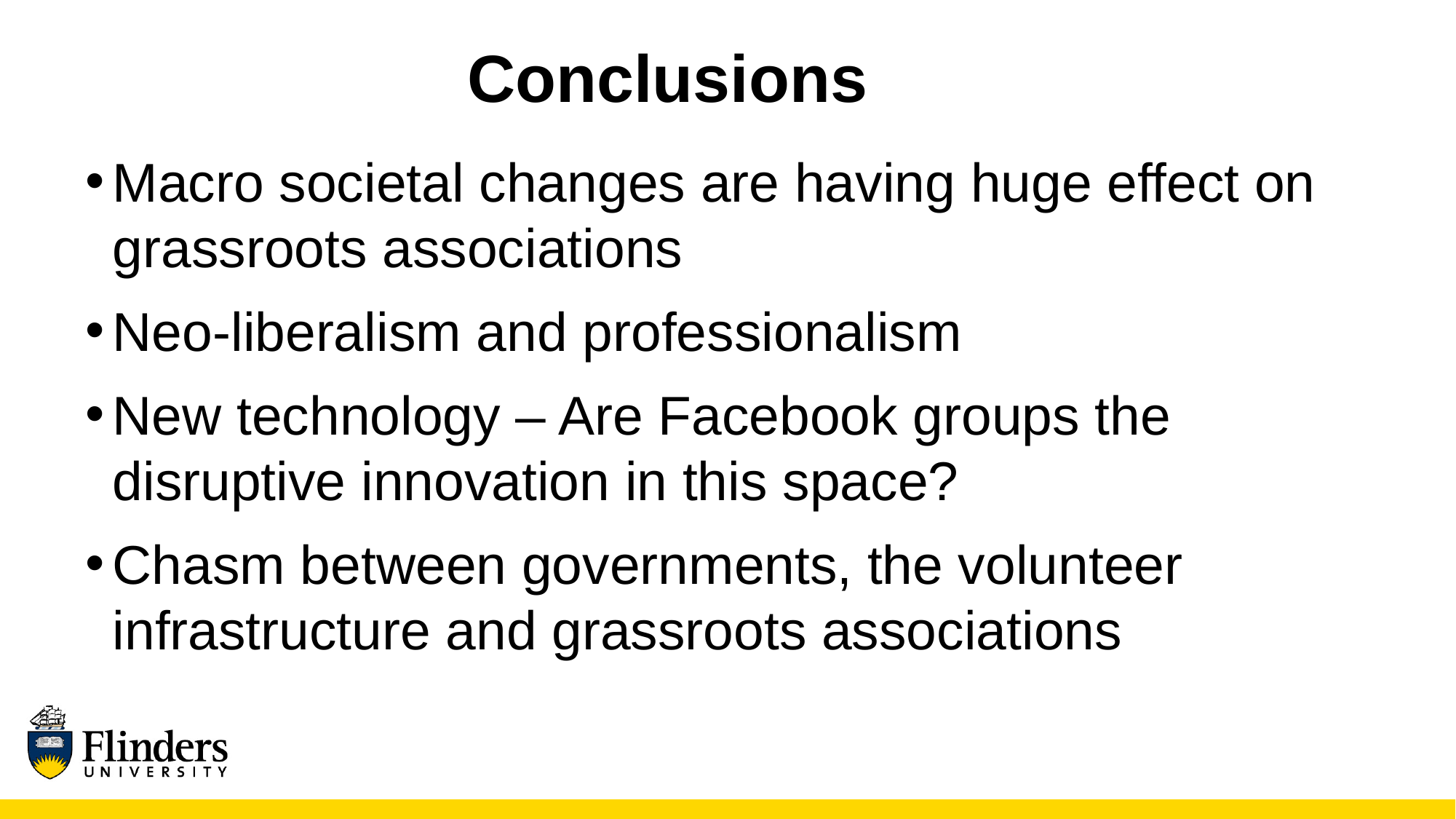

# Conclusions
Macro societal changes are having huge effect on grassroots associations
Neo-liberalism and professionalism
New technology – Are Facebook groups the disruptive innovation in this space?
Chasm between governments, the volunteer infrastructure and grassroots associations